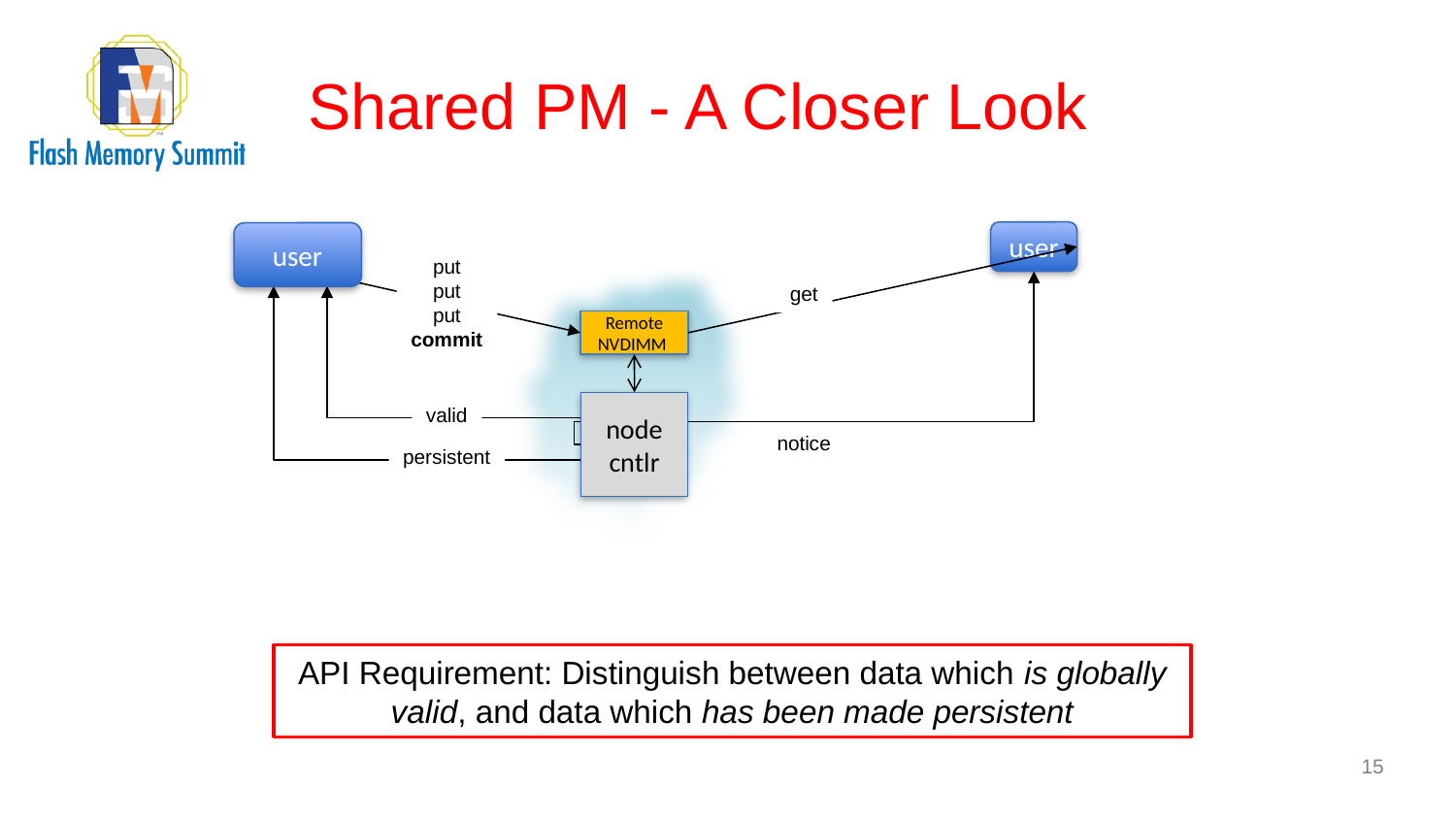

# Shared PM - A Closer Look
user
user
put
put
put
commit

get
Remote
NVDIMM
node
cntlr
valid

notice
persistent

API Requirement: Distinguish between data which is globally valid, and data which has been made persistent
15